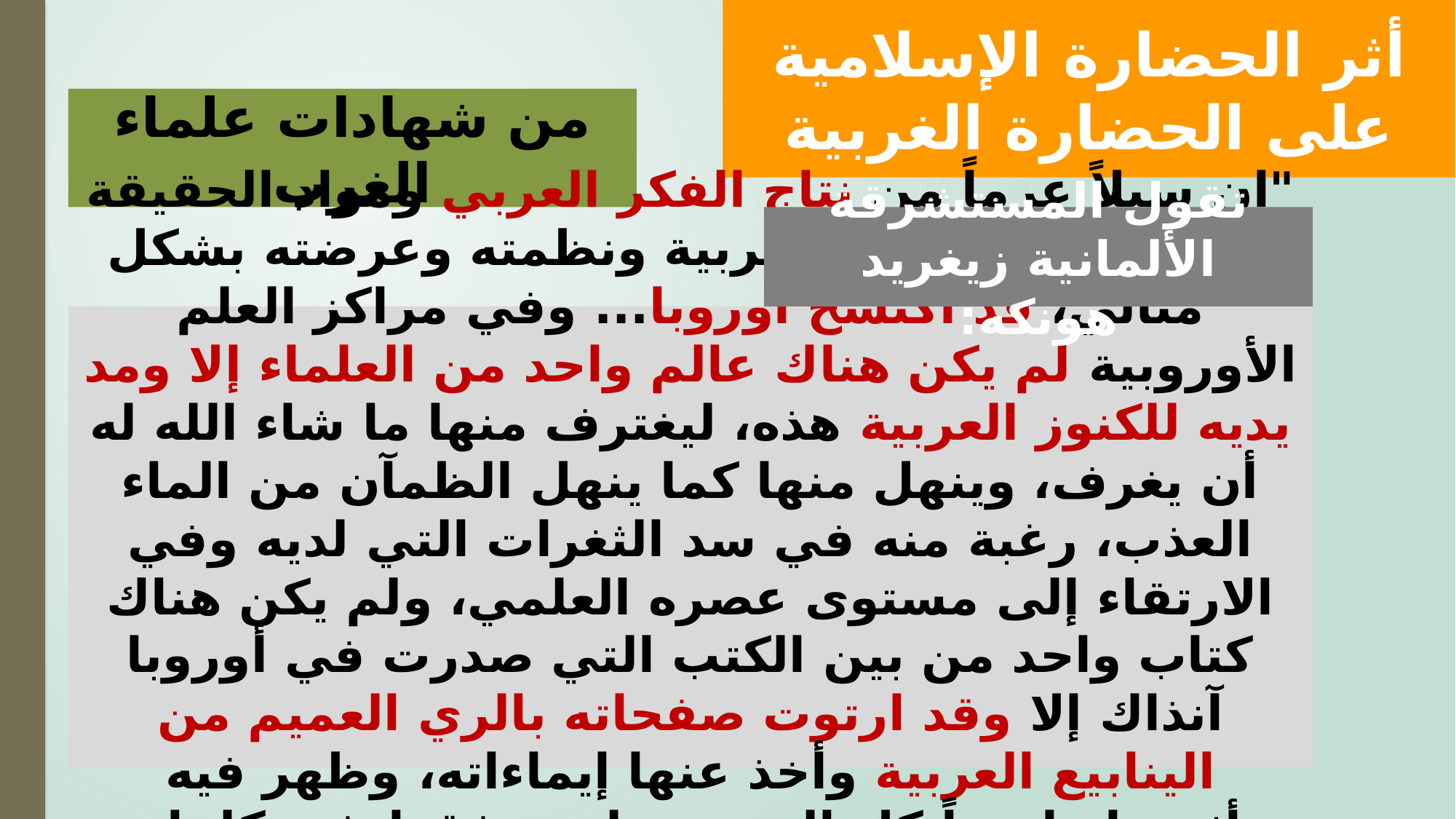

أثر الحضارة الإسلامية على الحضارة الغربية
من شهادات علماء الغرب
تقول المستشرقة الألمانية زيغريد هونكه:
"إن سيلاً عرماً من نتاج الفكر العربي ومواد الحقيقة والعلم قد نقحته أيد عربية ونظمته وعرضته بشكل مثالي، قد اكتسح أوروبا... وفي مراكز العلم الأوروبية لم يكن هناك عالم واحد من العلماء إلا ومد يديه للكنوز العربية هذه، ليغترف منها ما شاء الله له أن يغرف، وينهل منها كما ينهل الظمآن من الماء العذب، رغبة منه في سد الثغرات التي لديه وفي الارتقاء إلى مستوى عصره العلمي، ولم يكن هناك كتاب واحد من بين الكتب التي صدرت في أوروبا آنذاك إلا وقد ارتوت صفحاته بالري العميم من الينابيع العربية وأخذ عنها إيماءاته، وظهر فيه تأثيرها واضحاً كل الوضوح، ليس فقط في كلماته العربية المترجمة، بل وفي محتواه وأفكاره".